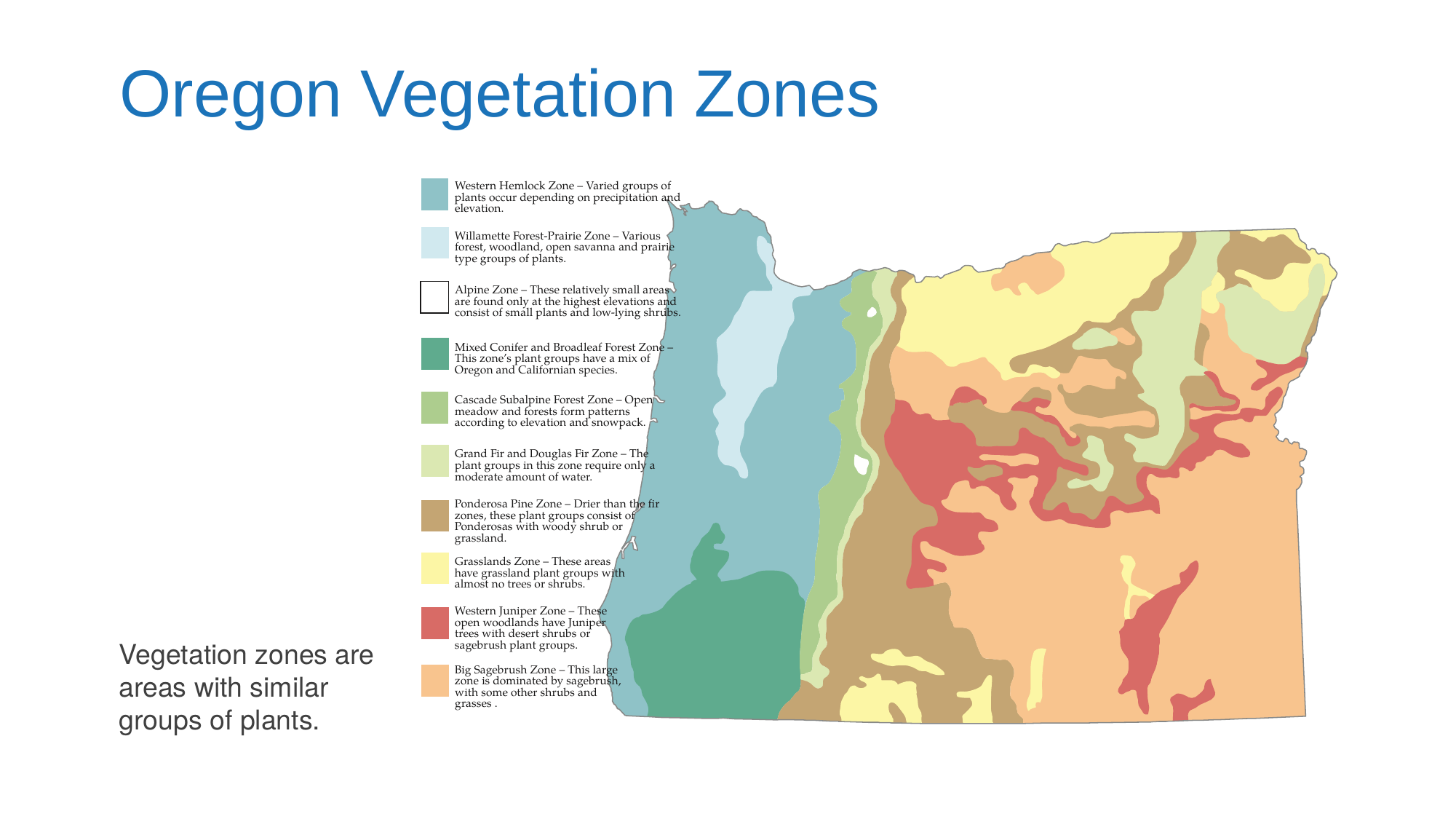

# Oregon Vegetation Zones
Western Hemlock Zone – Varied groups of

plants occur depending on precipitation and

elevation.

Willamette Forest-Prairie Zone – Various

forest, woodland, open savanna and prairie
type groups of plants.

Alpine Zone – These relatively small areas
are found only at the highest elevations and

consist of small plants and low-lying shrubs.

Mixed Conifer and Broadleaf Forest Zone –
This zone’s plant groups have a mix of

Oregon and Californian species.

Cascade Subalpine Forest Zone – Open

meadow and forests form patterns

according to elevation and snowpack.

Grand Fir and Douglas Fir Zone – The

plant groups in this zone require only a

moderate amount of water.

Ponderosa Pine Zone – Drier than the fir

zones, these plant groups consist of
Ponderosas with woody shrub or

grassland.

Grasslands Zone – These areas

have grassland plant groups with

almost no trees or shrubs.

Western Juniper Zone – These

open woodlands have Juniper

trees with desert shrubs or

sagebrush plant groups.

Big Sagebrush Zone – This large

zone is dominated by sagebrush,

with some other shrubs and
grasses .

Vegetation zones are areas with similar groups of plants.